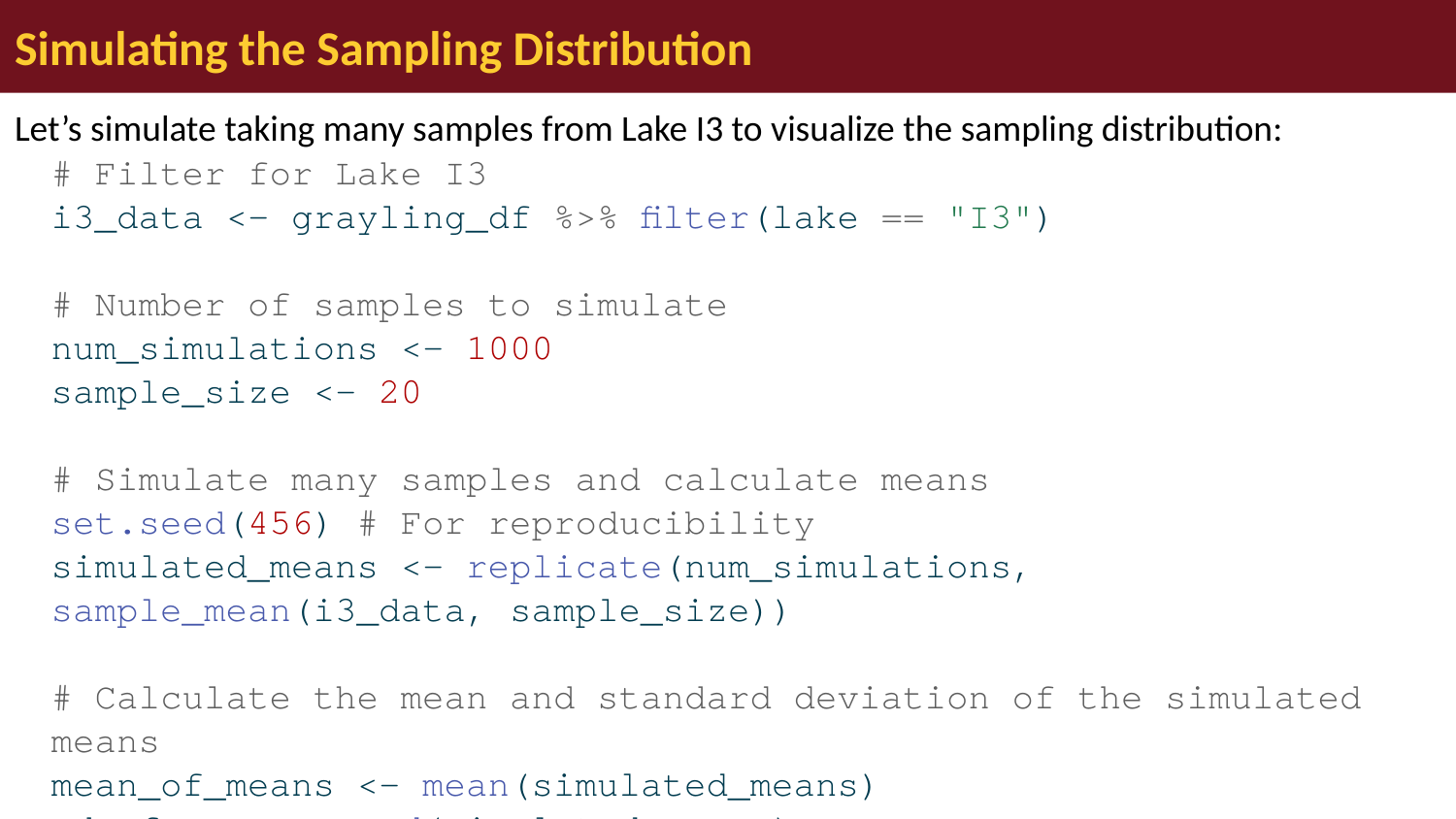

# Simulating the Sampling Distribution
Let’s simulate taking many samples from Lake I3 to visualize the sampling distribution:
# Filter for Lake I3 i3_data <- grayling_df %>% filter(lake == "I3") # Number of samples to simulate num_simulations <- 1000 sample_size <- 20 # Simulate many samples and calculate means set.seed(456) # For reproducibility simulated_means <- replicate(num_simulations, sample_mean(i3_data, sample_size)) # Calculate the mean and standard deviation of the simulated means mean_of_means <- mean(simulated_means) sd_of_means <- sd(simulated_means) # Create a data frame with the simulated means simulated_df <- data.frame(sample_mean = simulated_means)